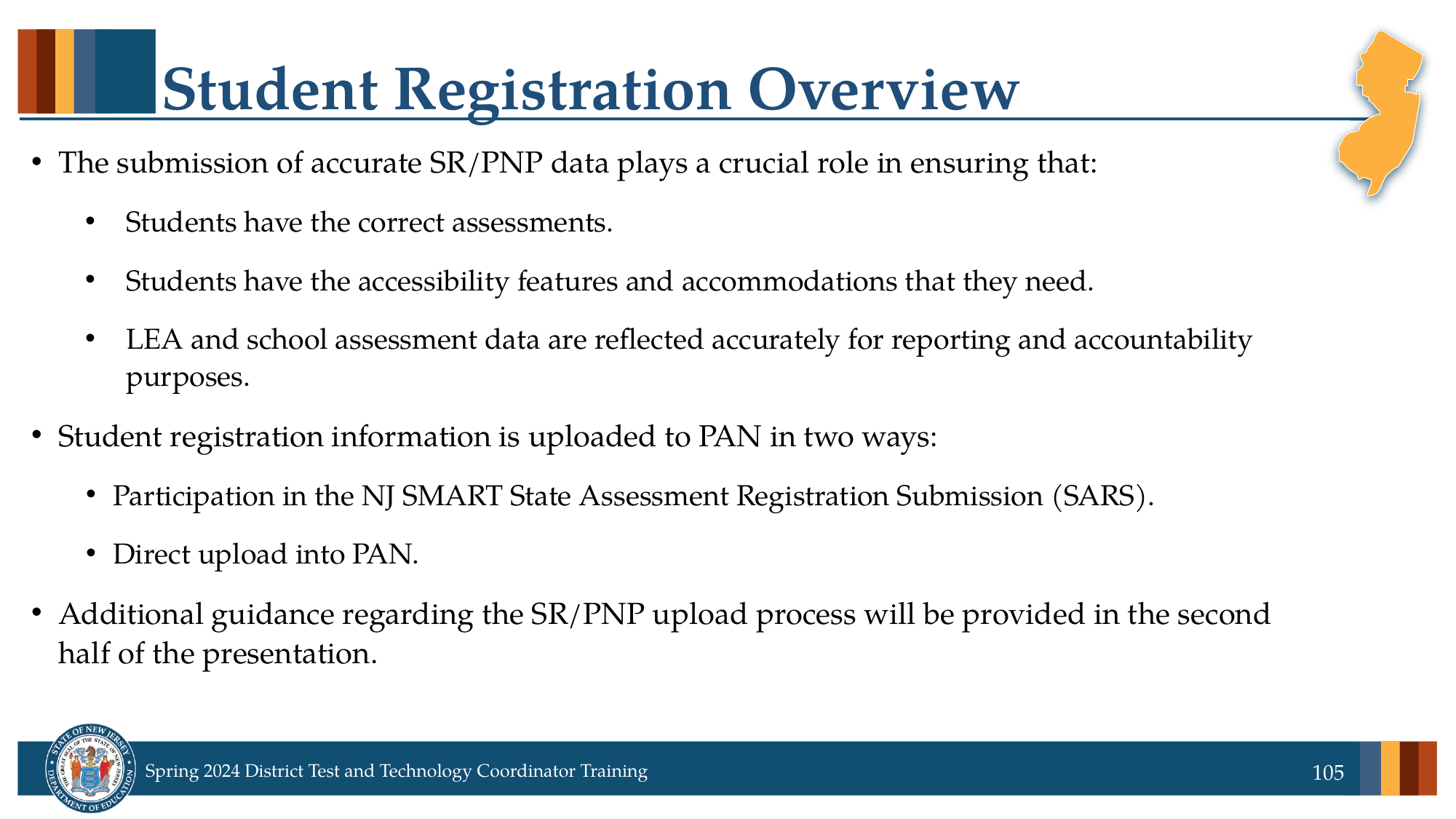

# Student Registration Overview
The submission of accurate SR/PNP data plays a crucial role in ensuring that:
Students have the correct assessments.
Students have the accessibility features and accommodations that they need.
LEA and school assessment data are reflected accurately for reporting and accountability purposes.
Student registration information is uploaded to PAN in two ways:
Participation in the NJ SMART State Assessment Registration Submission (SARS).
Direct upload into PAN.
Additional guidance regarding the SR/PNP upload process will be provided in the second half of the presentation.
105